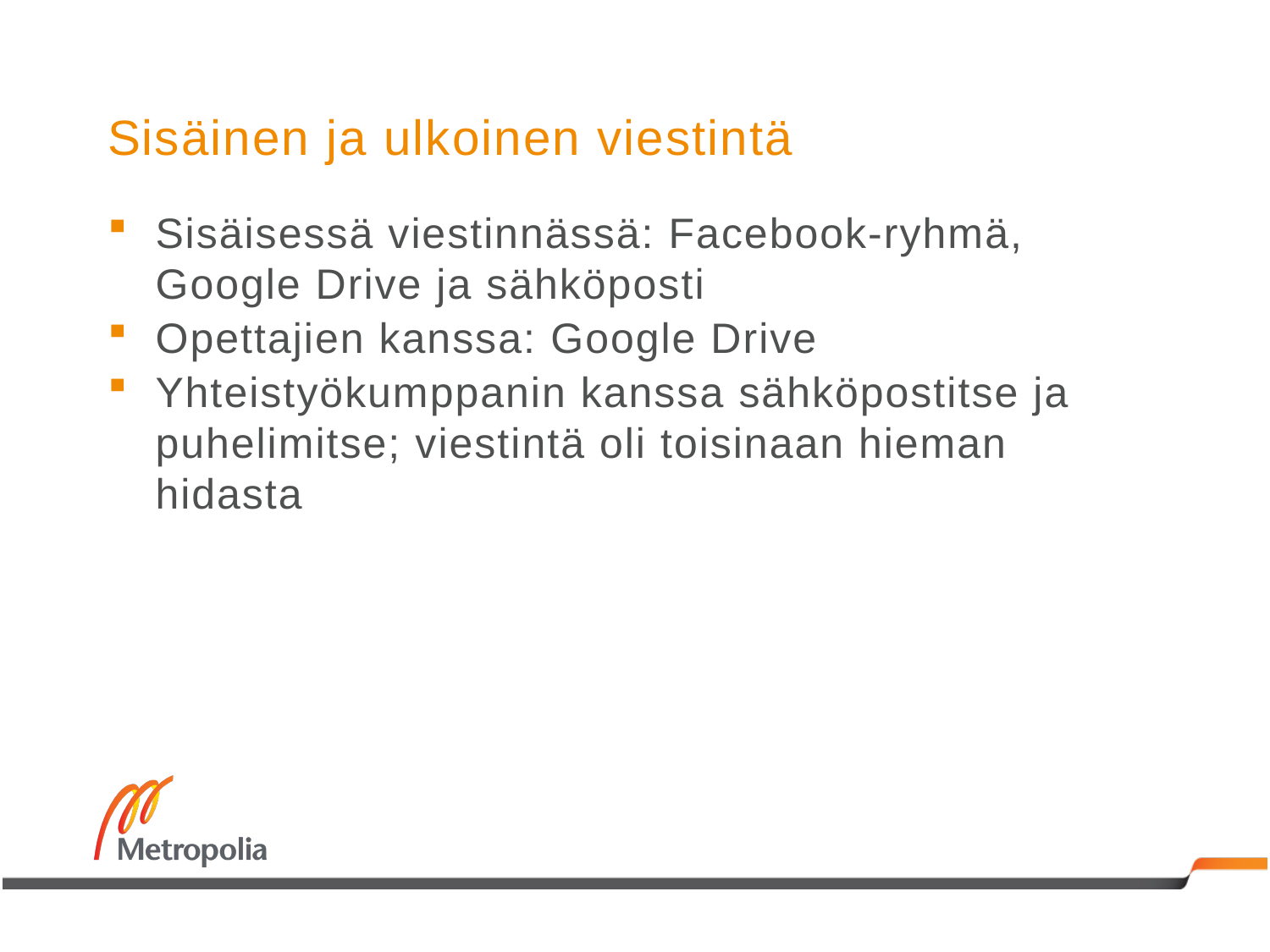

# Sisäinen ja ulkoinen viestintä
Sisäisessä viestinnässä: Facebook-ryhmä, Google Drive ja sähköposti
Opettajien kanssa: Google Drive
Yhteistyökumppanin kanssa sähköpostitse ja puhelimitse; viestintä oli toisinaan hieman hidasta